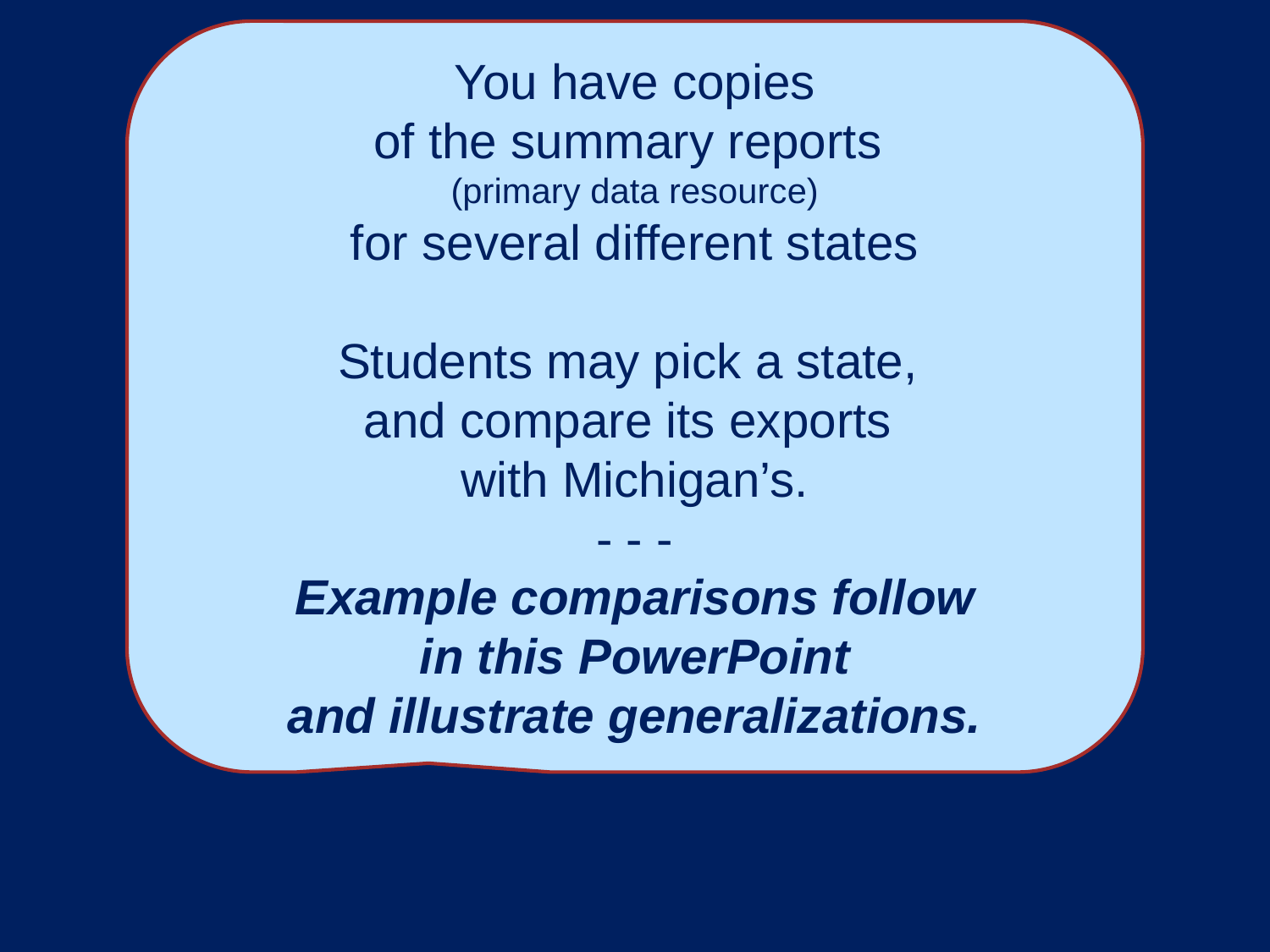

You have copies
of the summary reports
(primary data resource)
for several different states

Students may pick a state,
and compare its exports
with Michigan’s.
- - -
Example comparisons follow
in this PowerPoint
and illustrate generalizations.